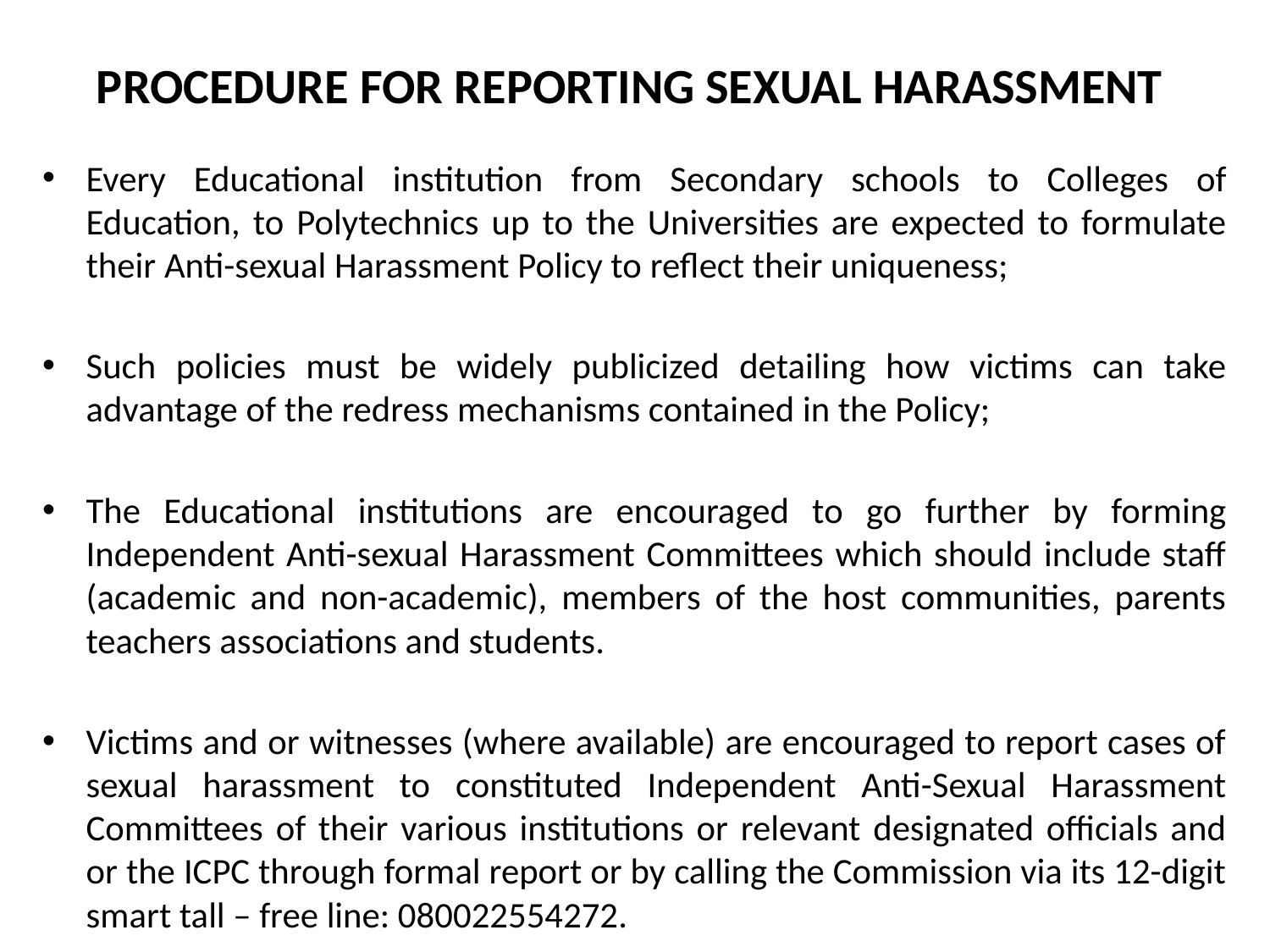

# PROCEDURE FOR REPORTING SEXUAL HARASSMENT
Every Educational institution from Secondary schools to Colleges of Education, to Polytechnics up to the Universities are expected to formulate their Anti-sexual Harassment Policy to reflect their uniqueness;

Such policies must be widely publicized detailing how victims can take advantage of the redress mechanisms contained in the Policy;

The Educational institutions are encouraged to go further by forming Independent Anti-sexual Harassment Committees which should include staff (academic and non-academic), members of the host communities, parents teachers associations and students.

Victims and or witnesses (where available) are encouraged to report cases of sexual harassment to constituted Independent Anti-Sexual Harassment Committees of their various institutions or relevant designated officials and or the ICPC through formal report or by calling the Commission via its 12-digit smart tall – free line: 080022554272.